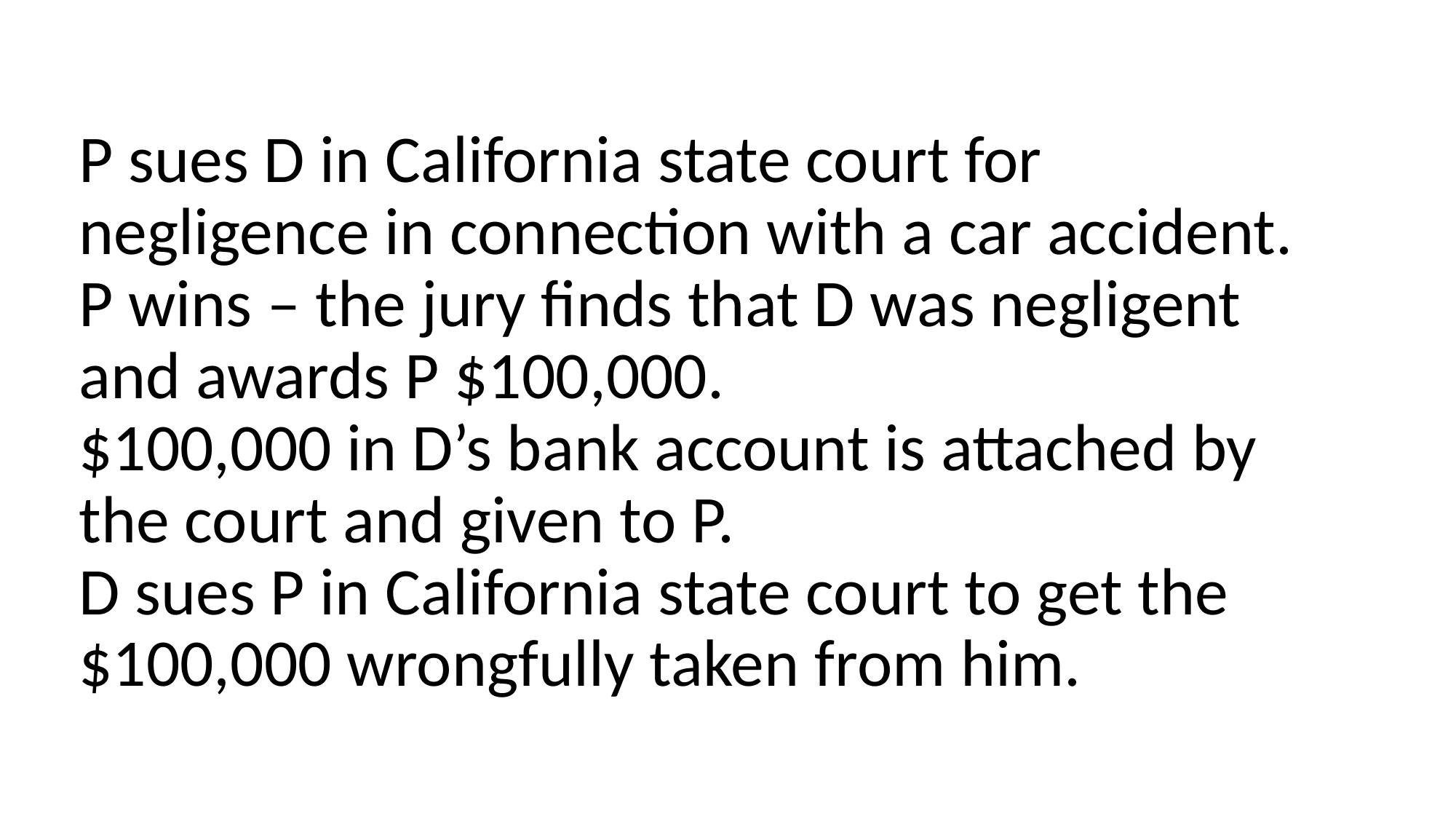

# P sues D in California state court for negligence in connection with a car accident. P wins – the jury finds that D was negligent and awards P $100,000. $100,000 in D’s bank account is attached by the court and given to P. D sues P in California state court to get the $100,000 wrongfully taken from him.